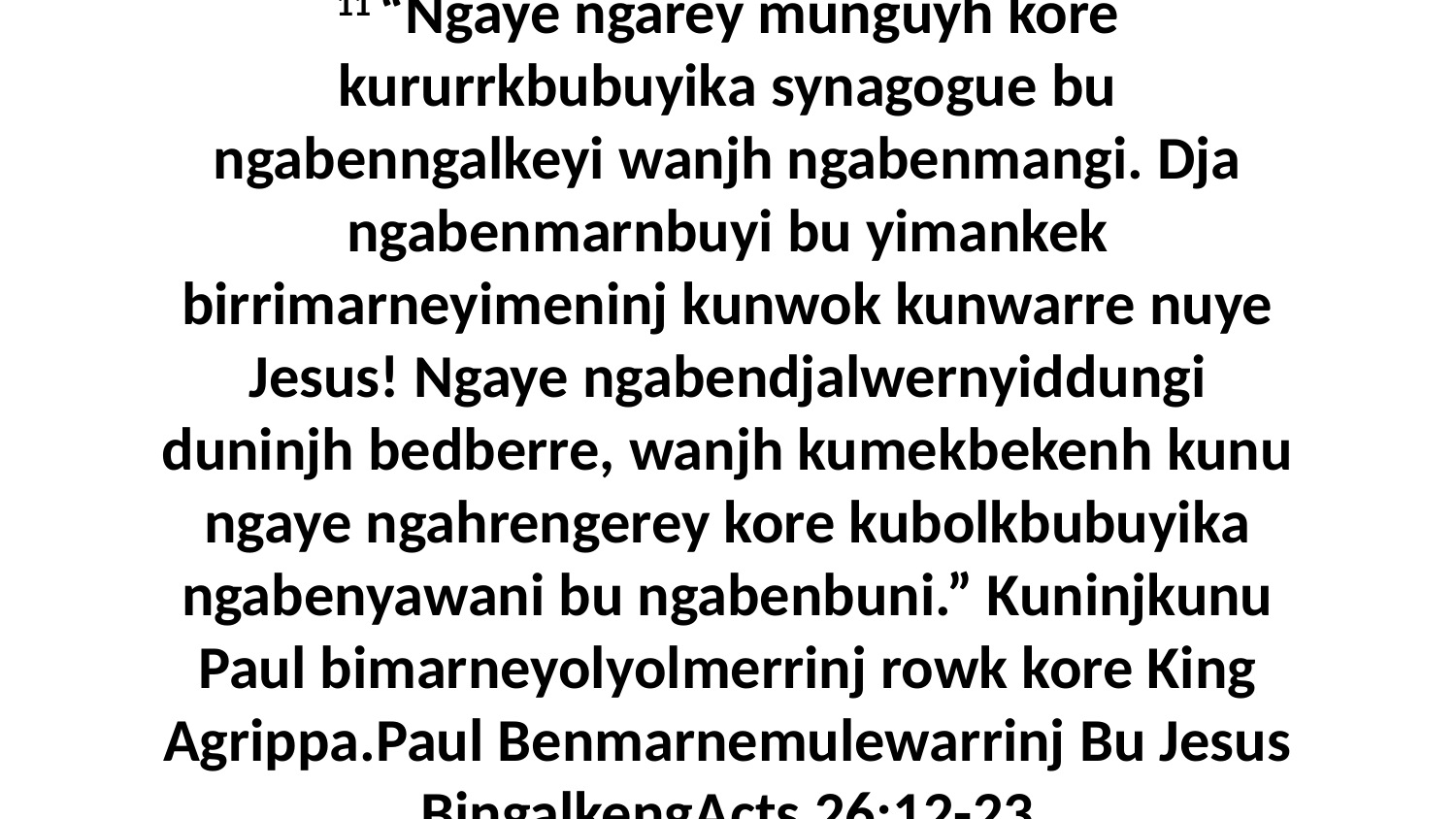

11 “Ngaye ngarey munguyh kore kururrkbubuyika synagogue bu ngabenngalkeyi wanjh ngabenmangi. Dja ngabenmarnbuyi bu yimankek birrimarneyimeninj kunwok kunwarre nuye Jesus! Ngaye ngabendjalwernyiddungi duninjh bedberre, wanjh kumekbekenh kunu ngaye ngahrengerey kore kubolkbubuyika ngabenyawani bu ngabenbuni.” Kuninjkunu Paul bimarneyolyolmerrinj rowk kore King Agrippa.Paul Benmarnemulewarrinj Bu Jesus BingalkengActs 26:12-23